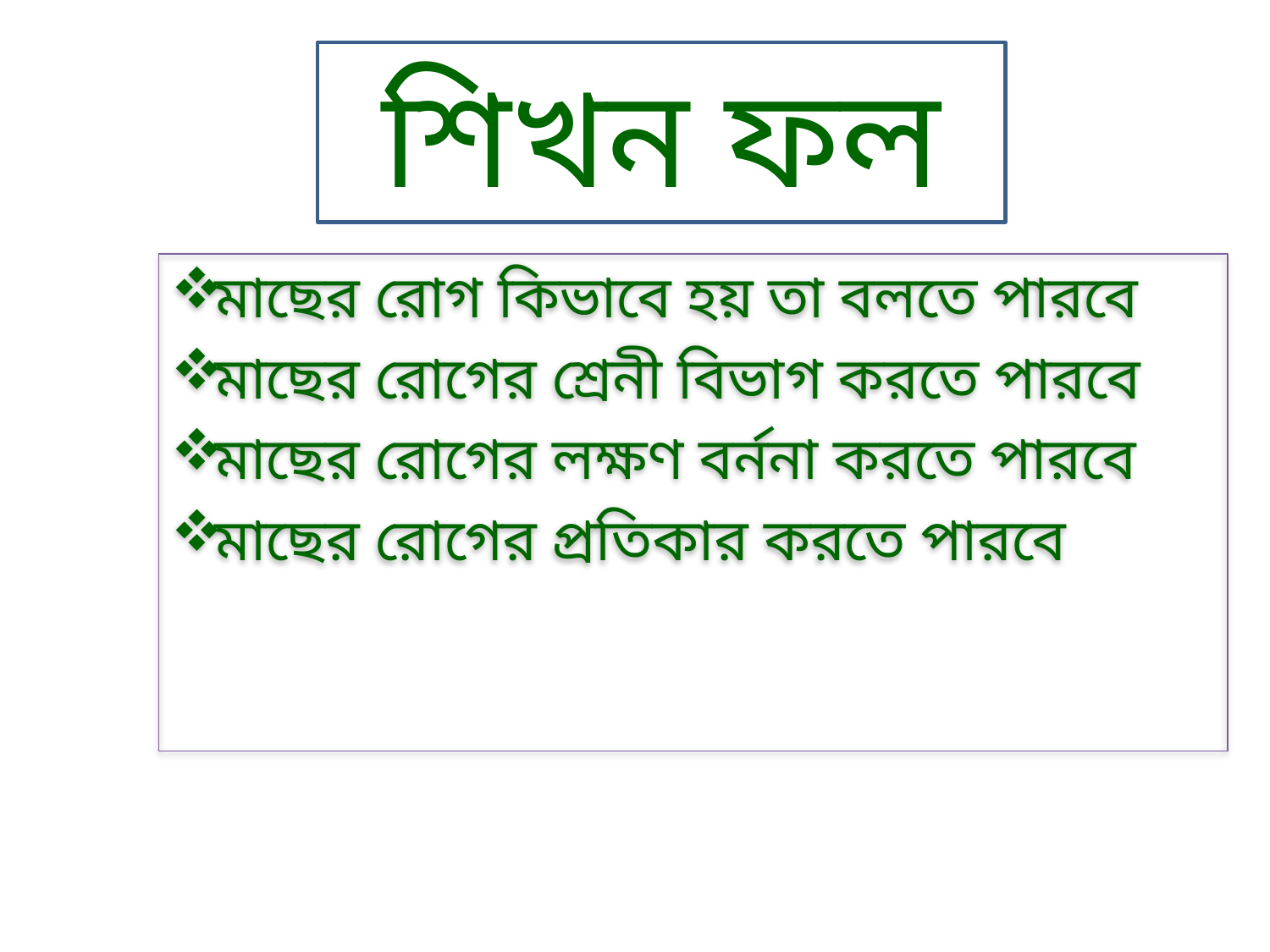

# শিখন ফল
মাছের রোগ কিভাবে হয় তা বলতে পারবে
মাছের রোগের শ্রেনী বিভাগ করতে পারবে
মাছের রোগের লক্ষণ বর্ননা করতে পারবে
মাছের রোগের প্রতিকার করতে পারবে